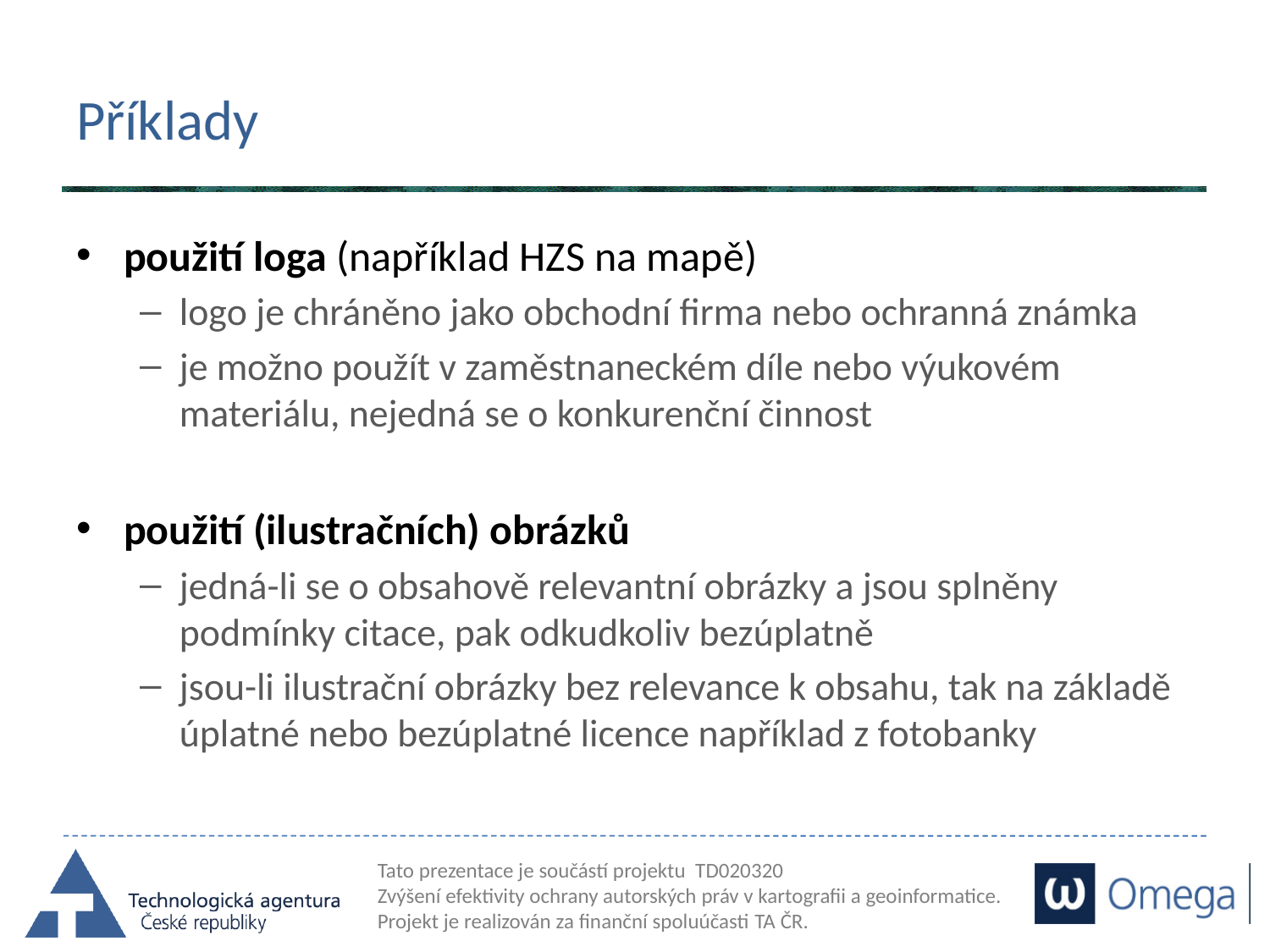

# Příklady
použití loga (například HZS na mapě)
logo je chráněno jako obchodní firma nebo ochranná známka
je možno použít v zaměstnaneckém díle nebo výukovém materiálu, nejedná se o konkurenční činnost

použití (ilustračních) obrázků
jedná-li se o obsahově relevantní obrázky a jsou splněny podmínky citace, pak odkudkoliv bezúplatně
jsou-li ilustrační obrázky bez relevance k obsahu, tak na základě úplatné nebo bezúplatné licence například z fotobanky